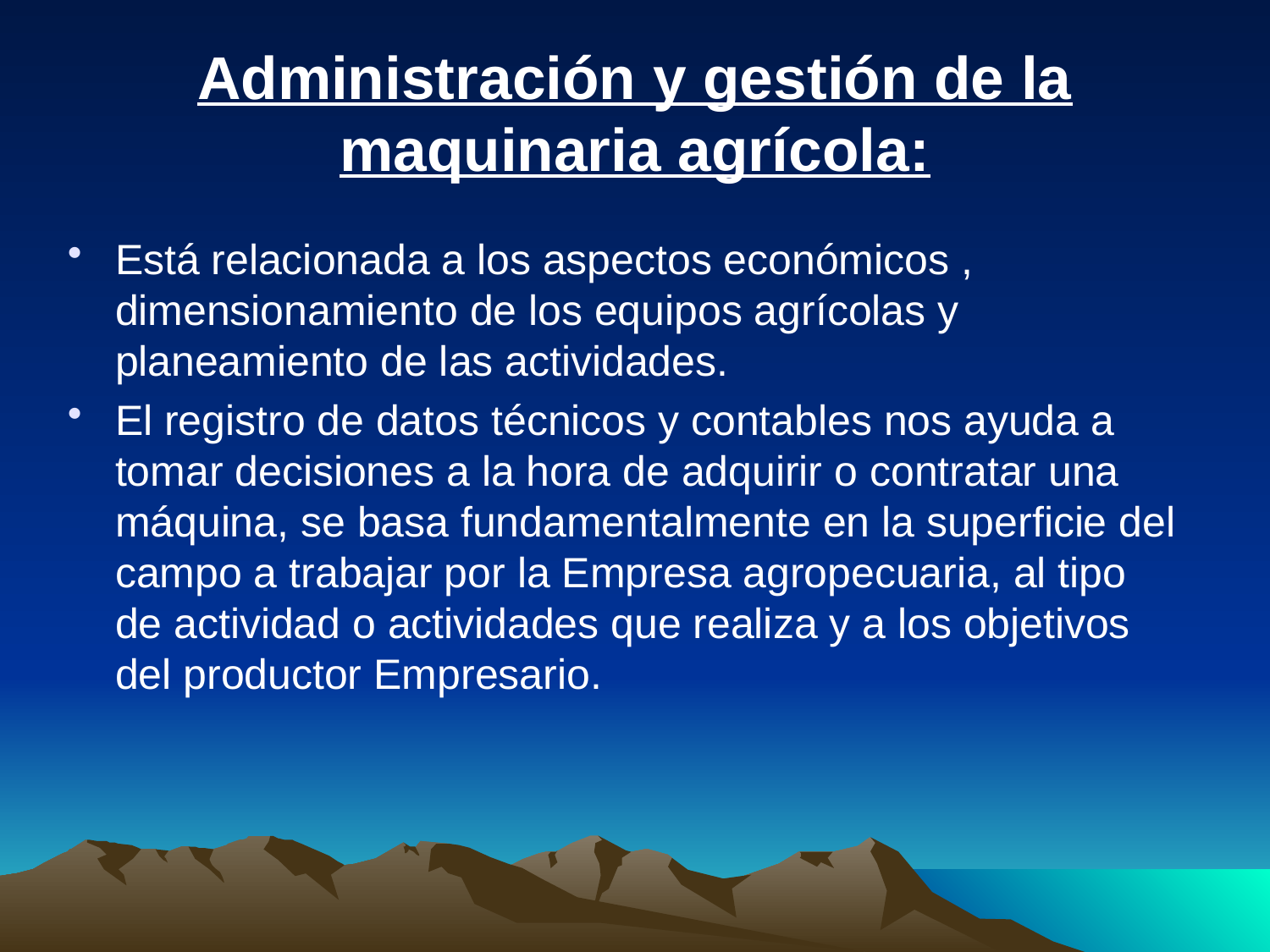

# Administración y gestión de la maquinaria agrícola:
Está relacionada a los aspectos económicos , dimensionamiento de los equipos agrícolas y planeamiento de las actividades.
El registro de datos técnicos y contables nos ayuda a tomar decisiones a la hora de adquirir o contratar una máquina, se basa fundamentalmente en la superficie del campo a trabajar por la Empresa agropecuaria, al tipo de actividad o actividades que realiza y a los objetivos del productor Empresario.